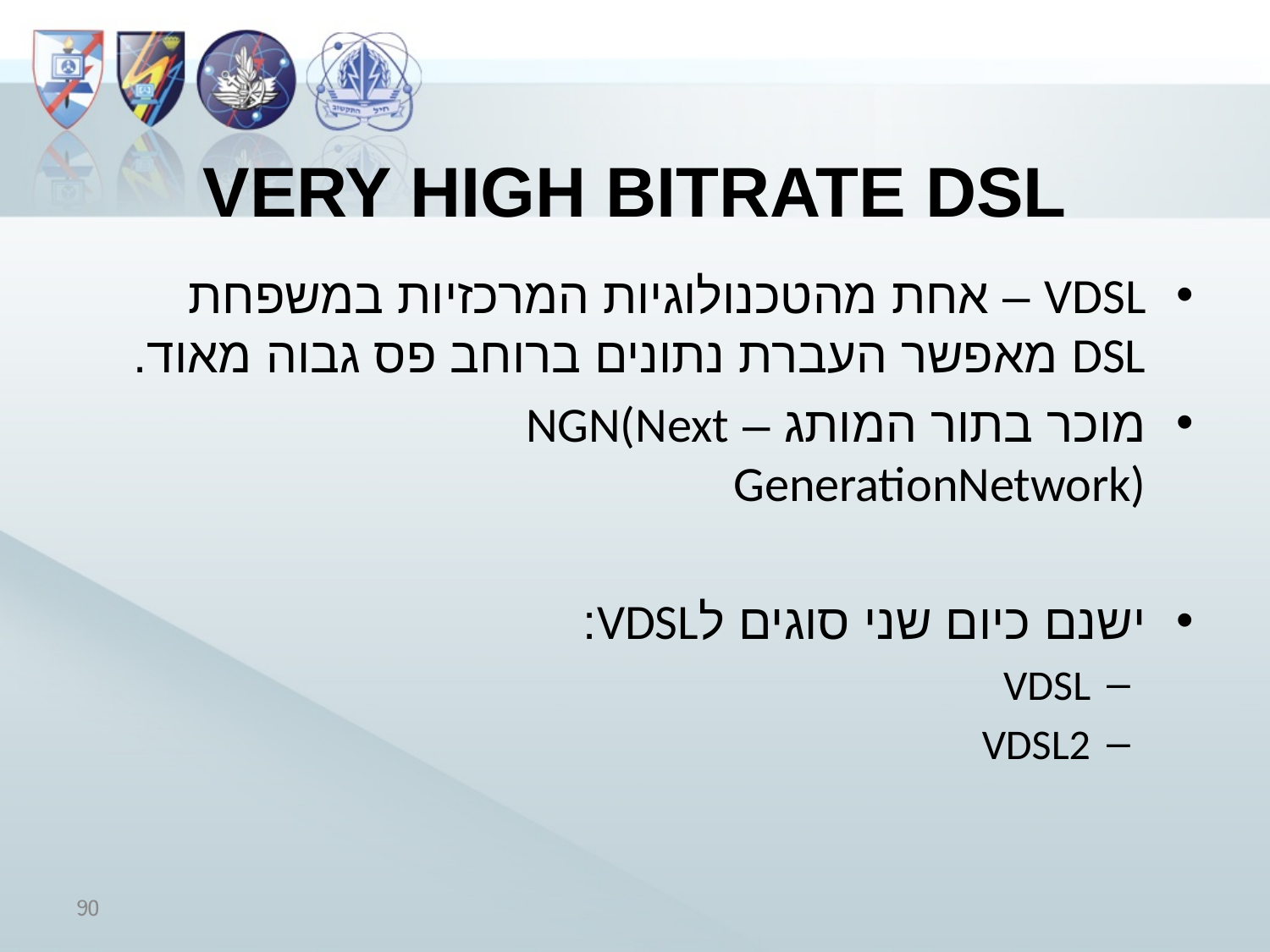

# Very high bitrate DSL
VDSL – אחת מהטכנולוגיות המרכזיות במשפחת DSL מאפשר העברת נתונים ברוחב פס גבוה מאוד.
מוכר בתור המותג – NGN(Next GenerationNetwork)

ישנם כיום שני סוגים לVDSL:
VDSL
VDSL2
90